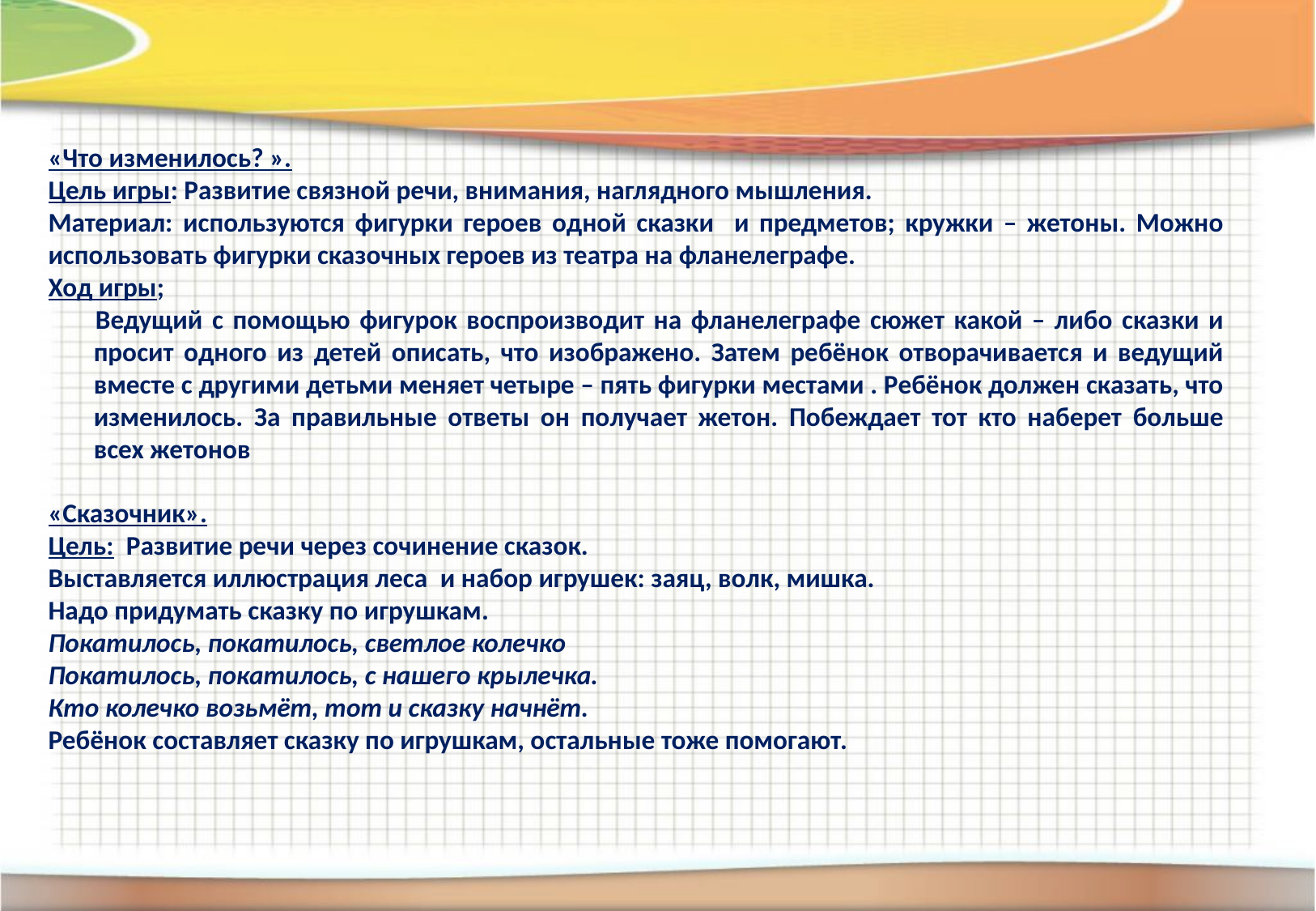

«Что изменилось? ».
Цель игры: Развитие связной речи, внимания, наглядного мышления.
Материал: используются фигурки героев одной сказки  и предметов; кружки – жетоны. Можно использовать фигурки сказочных героев из театра на фланелеграфе.
Ход игры;
     Ведущий с помощью фигурок воспроизводит на фланелеграфе сюжет какой – либо сказки и просит одного из детей описать, что изображено. Затем ребёнок отворачивается и ведущий вместе с другими детьми меняет четыре – пять фигурки местами . Ребёнок должен сказать, что изменилось. За правильные ответы он получает жетон. Побеждает тот кто наберет больше всех жетонов

«Сказочник».
Цель:  Развитие речи через сочинение сказок.
Выставляется иллюстрация леса  и набор игрушек: заяц, волк, мишка.
Надо придумать сказку по игрушкам.
Покатилось, покатилось, светлое колечко
Покатилось, покатилось, с нашего крылечка.
Кто колечко возьмёт, тот и сказку начнёт.
Ребёнок составляет сказку по игрушкам, остальные тоже помогают.